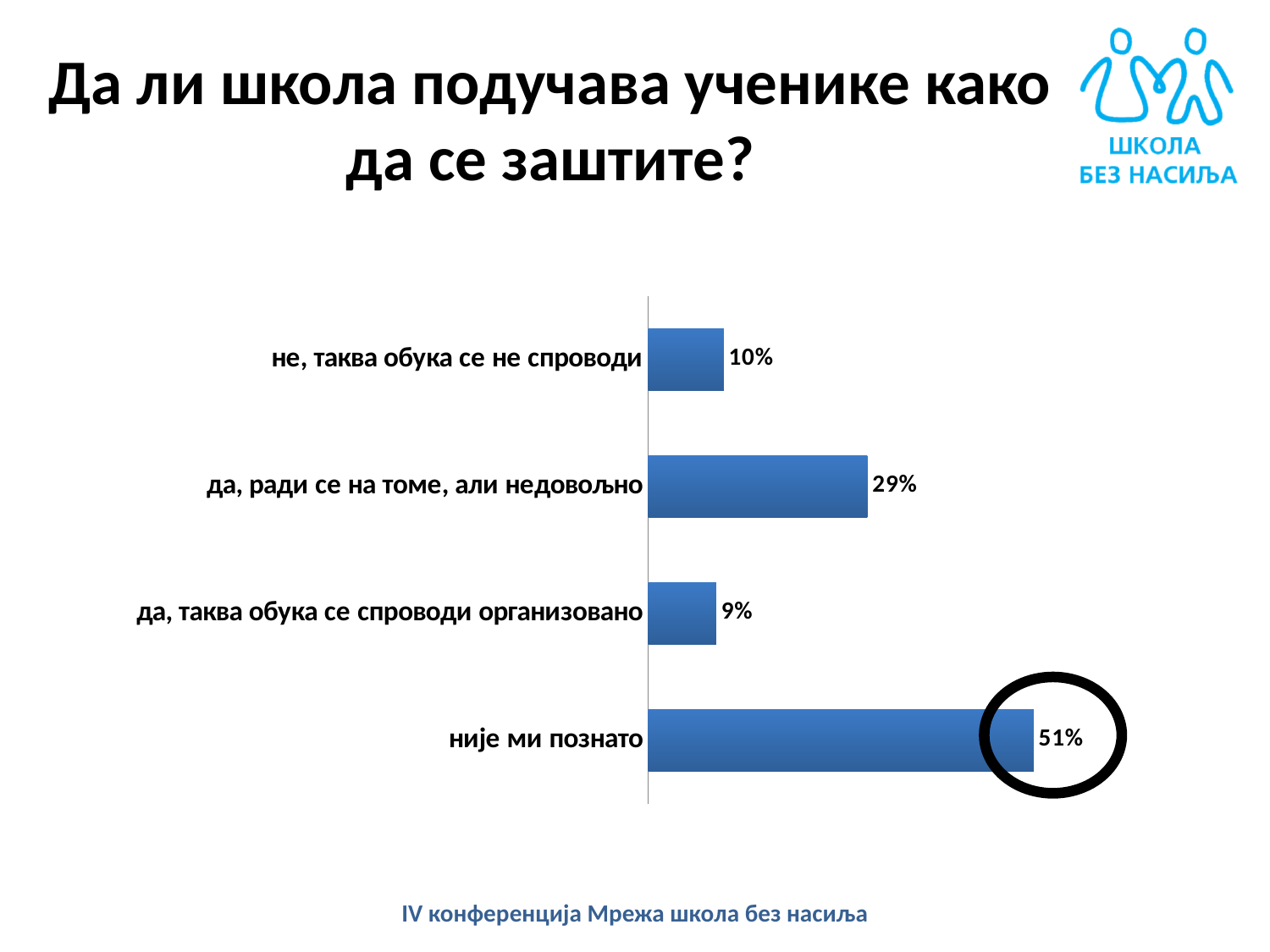

# Да ли школа подучава ученике како да се заштите?

### Chart

| Category |  |
|---|---|
| није ми познато | 0.51 |
| да, таква обука се спроводи организовано | 0.09000000000000002 |
| да, ради се на томе, али недовољно | 0.2900000000000003 |
| не, таква обука се не спроводи | 0.1 |
IV конференција Мрежа школа без насиља